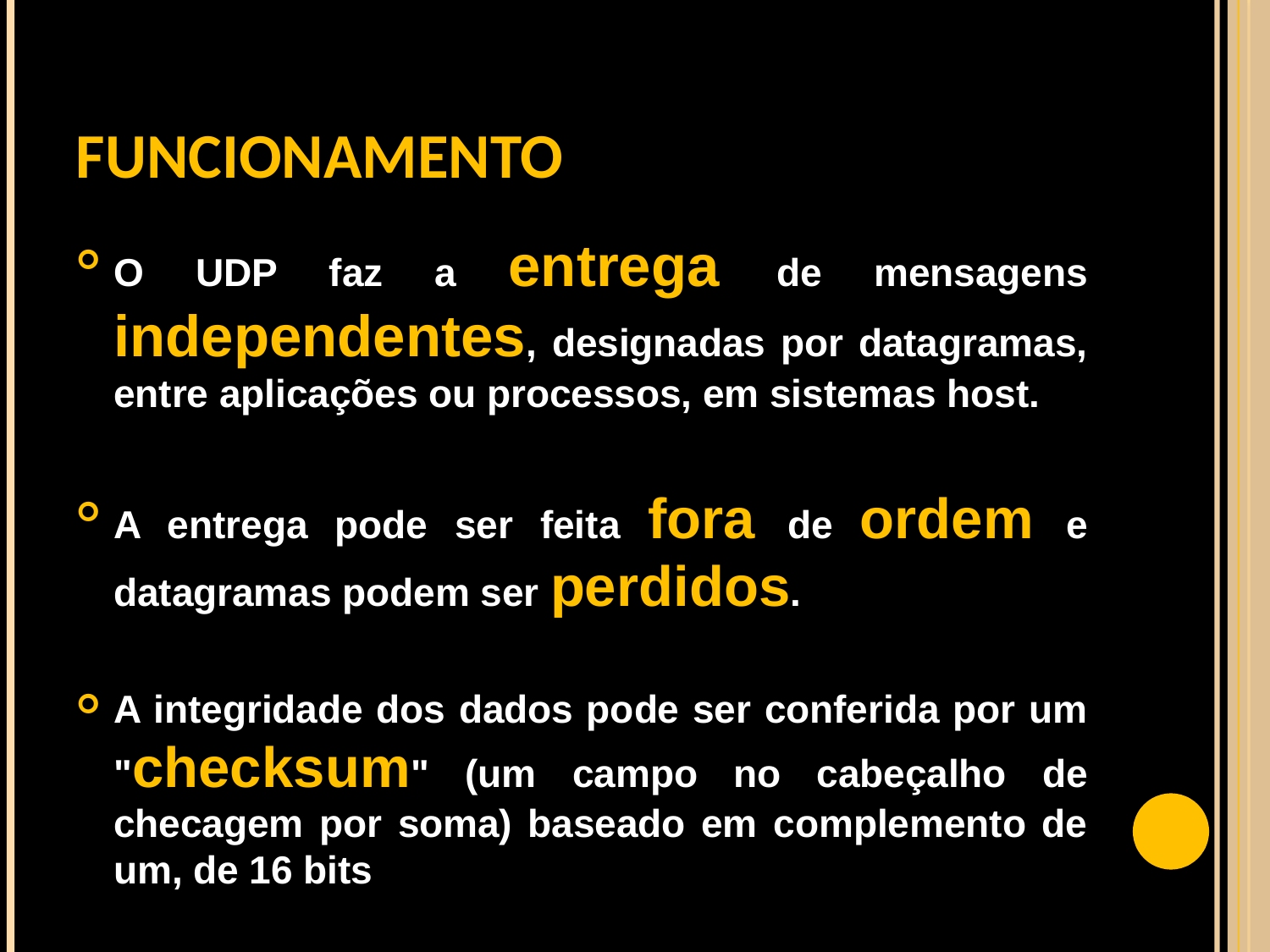

# Funcionamento
O UDP faz a entrega de mensagens independentes, designadas por datagramas, entre aplicações ou processos, em sistemas host.

A entrega pode ser feita fora de ordem e datagramas podem ser perdidos.

A integridade dos dados pode ser conferida por um "checksum" (um campo no cabeçalho de checagem por soma) baseado em complemento de um, de 16 bits